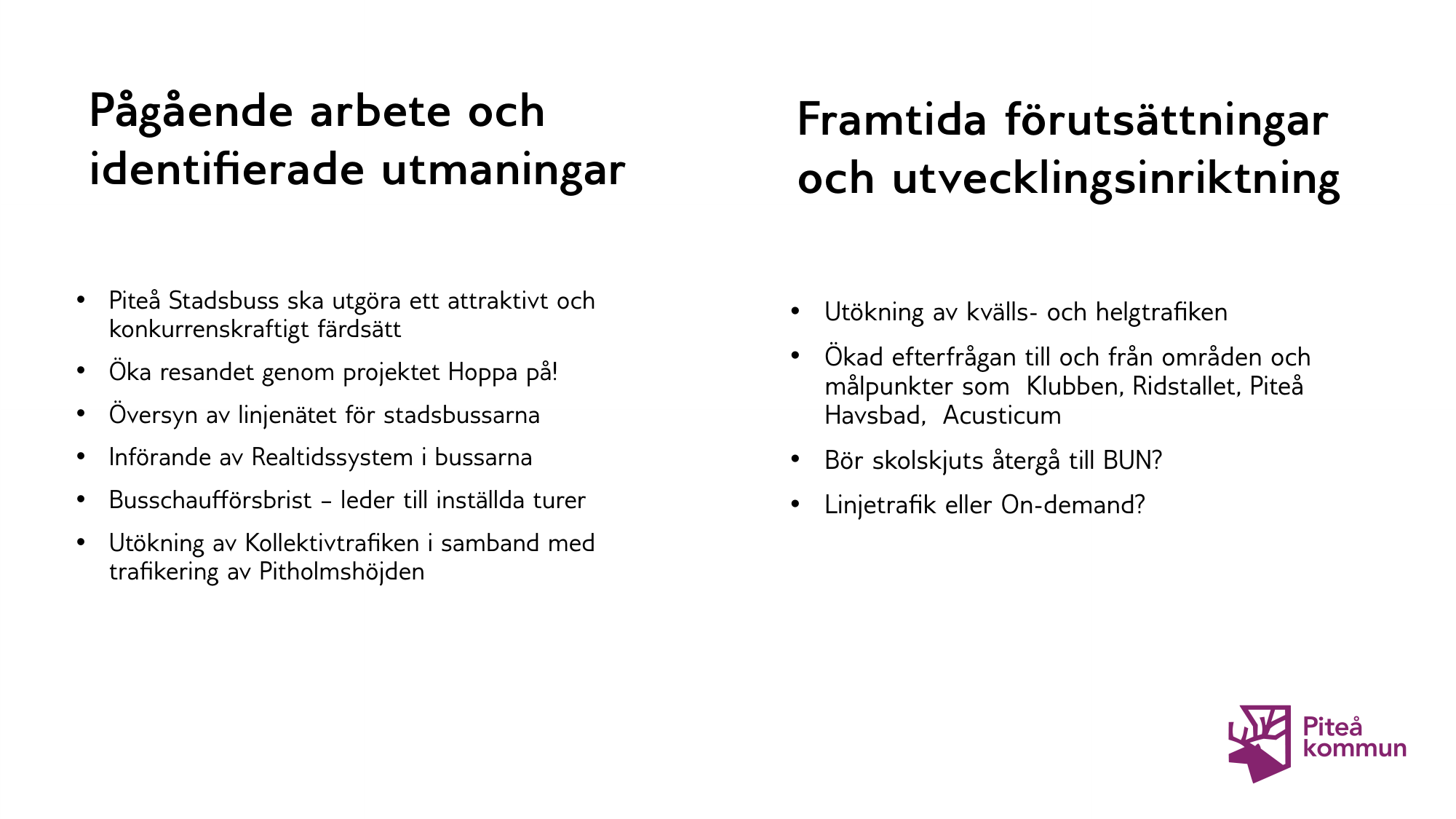

Pågående arbete och identifierade utmaningar
# Framtida förutsättningar och utvecklingsinriktning

Utökning av kvälls- och helgtrafiken
Ökad efterfrågan till och från områden och målpunkter som  Klubben, Ridstallet, Piteå Havsbad,  Acusticum
Bör skolskjuts återgå till BUN?
Linjetrafik eller On-demand?

Piteå Stadsbuss ska utgöra ett attraktivt och konkurrenskraftigt färdsätt
Öka resandet genom projektet Hoppa på!
Översyn av linjenätet för stadsbussarna
Införande av Realtidssystem i bussarna
Busschaufförsbrist – leder till inställda turer
Utökning av Kollektivtrafiken i samband med trafikering av Pitholmshöjden

18 maj 2026